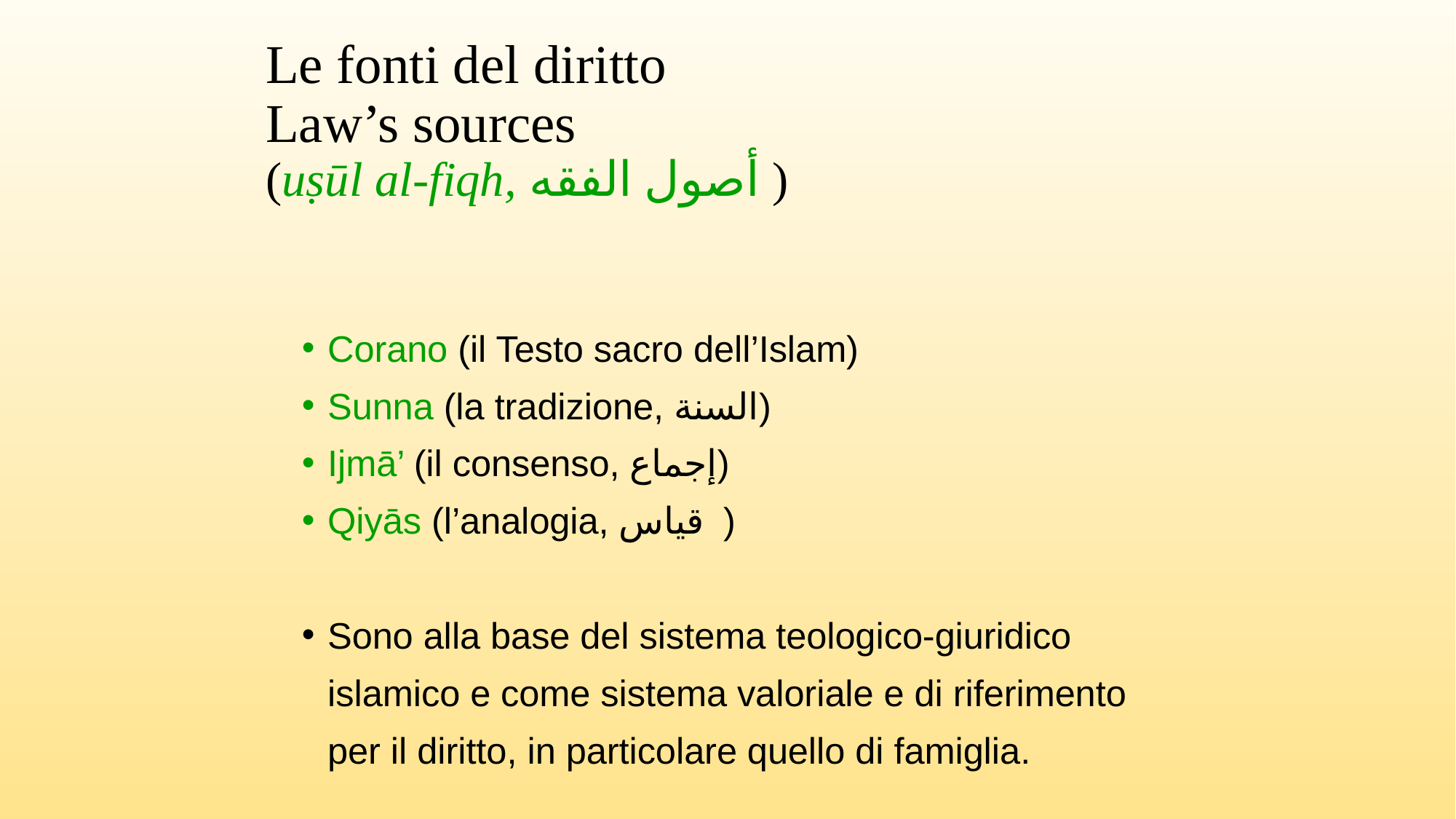

# Le fonti del diritto Law’s sources (uṣūl al-fiqh, أصول الفقه ‎)
Corano (il Testo sacro dell’Islam)
Sunna (la tradizione, السنة)
Ijmā’ (il consenso, إجماع)
Qiyās (l’analogia, قياس ‎ )

Sono alla base del sistema teologico-giuridico islamico e come sistema valoriale e di riferimento per il diritto, in particolare quello di famiglia.